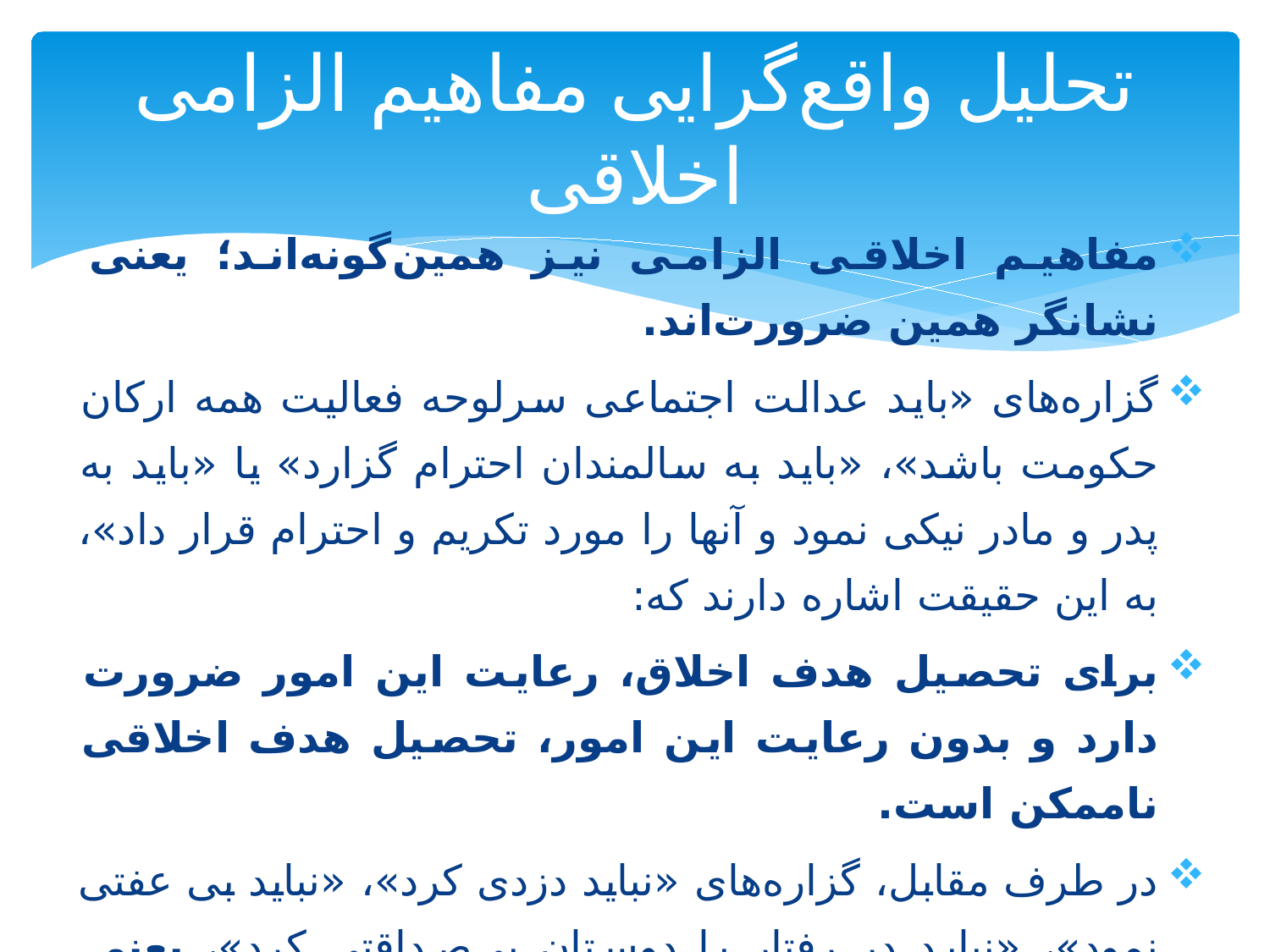

# تحلیل واقع‌گرایی مفاهیم الزامی اخلاقی
مفاهیم اخلاقی الزامی نیز همین‌گونه‌اند؛ یعنی نشانگر همین ضرورت‌اند.
گزاره‌های «باید عدالت اجتماعی سرلوحه فعالیت همه ارکان حکومت باشد»، «باید به سالمندان احترام گزارد» یا «باید به پدر و مادر نیکی نمود و آنها را مورد تکریم و احترام قرار داد»، به این حقیقت اشاره دارند که:
برای تحصیل هدف اخلاق، رعایت این امور ضرورت دارد و بدون رعایت این امور، تحصیل هدف اخلاقی ناممکن است.
در طرف مقابل، گزاره‌های «نباید دزدی کرد»، «نباید بی عفتی نمود»، «نباید در رفتار با دوستان بی‌صداقتی کرد»، یعنی نبودن این امور، برای تحصیل هدف اخلاق ضرورت دارد.